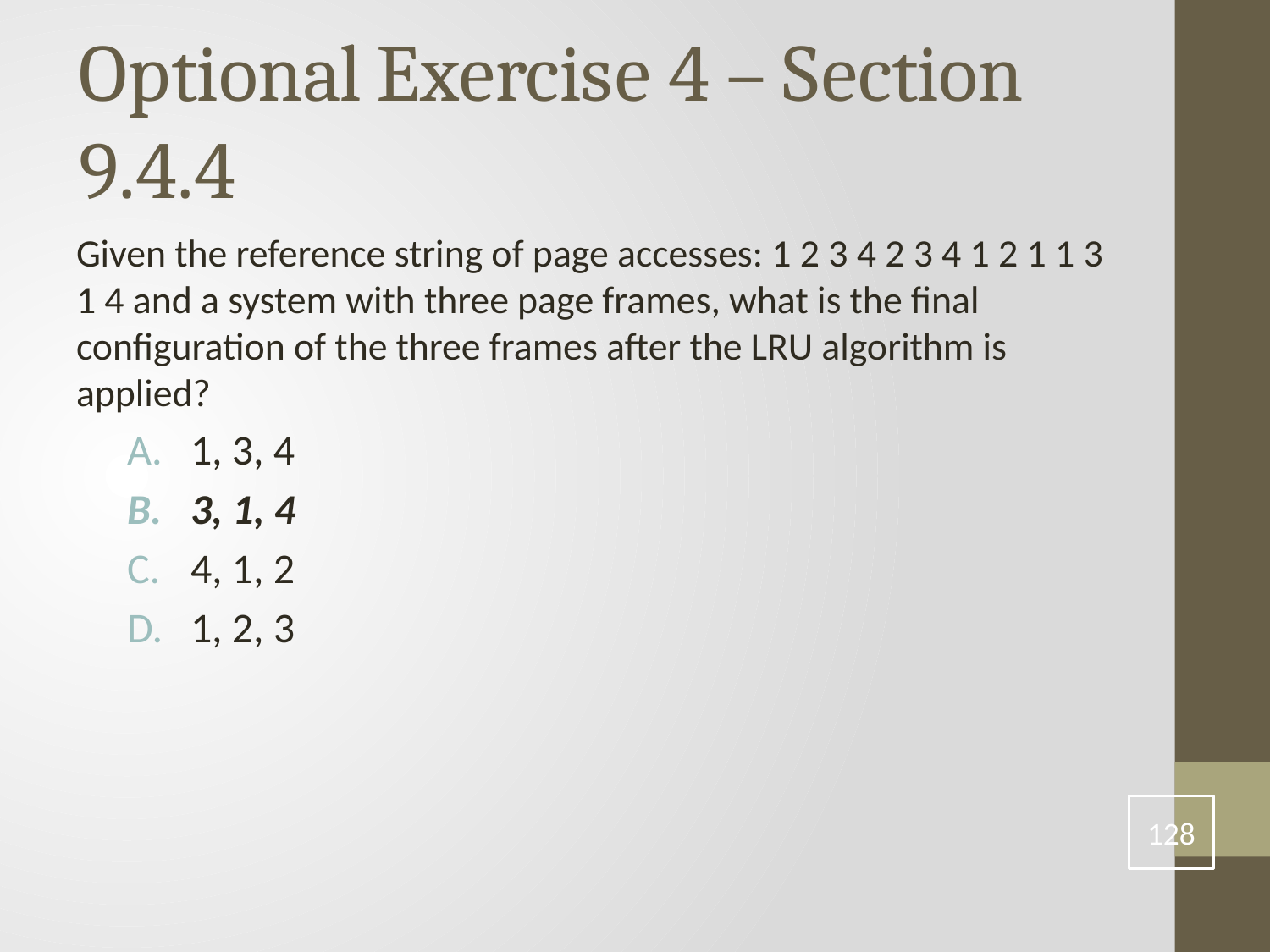

# Optional Exercise 4 – Section 9.4.4
Given the reference string of page accesses: 1 2 3 4 2 3 4 1 2 1 1 3 1 4 and a system with three page frames, what is the final configuration of the three frames after the LRU algorithm is applied?
1, 3, 4
3, 1, 4
4, 1, 2
1, 2, 3
128